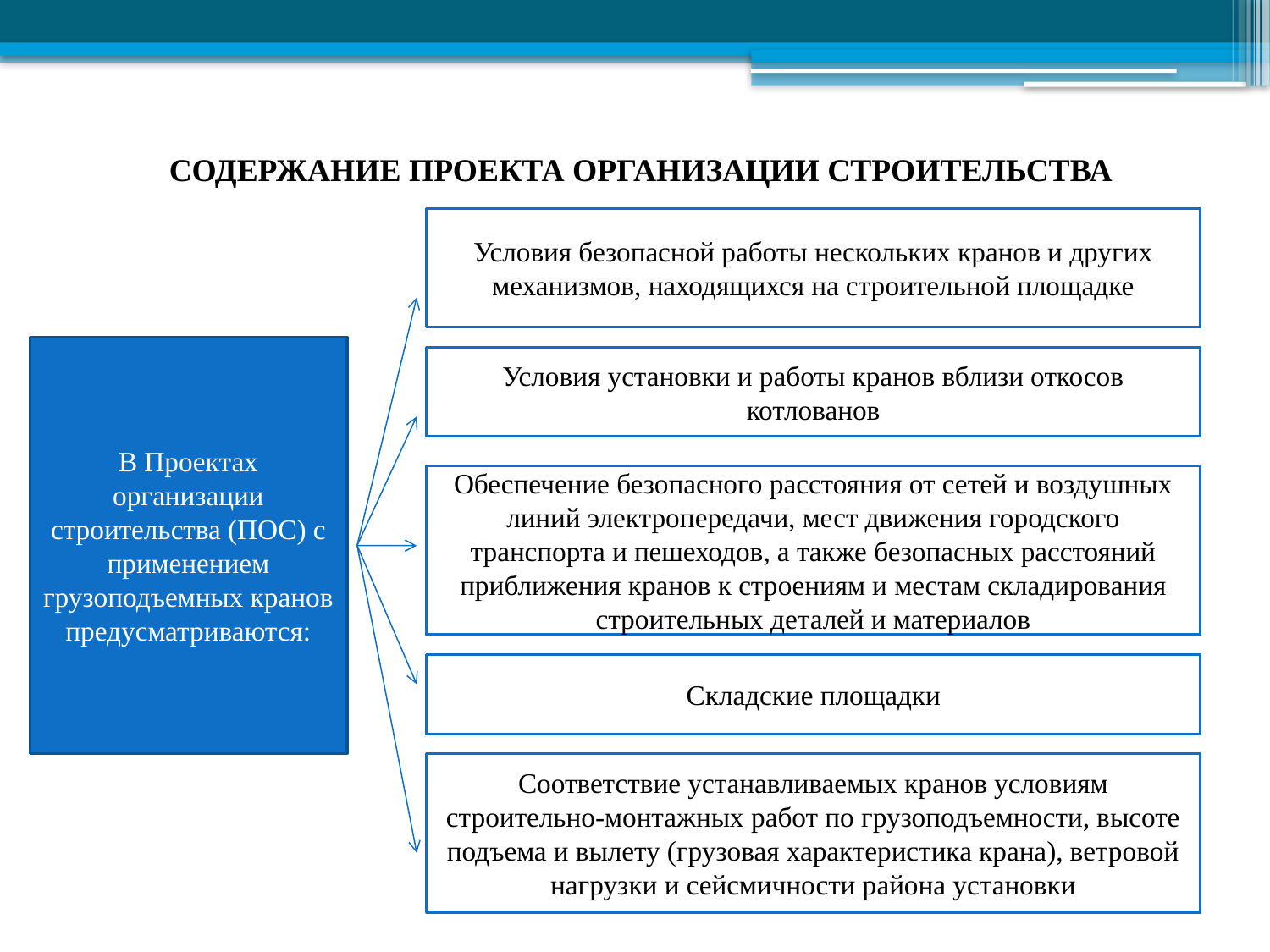

# СОДЕРЖАНИЕ ПРОЕКТА ОРГАНИЗАЦИИ СТРОИТЕЛЬСТВА
Условия безопасной работы нескольких кранов и других
механизмов, находящихся на строительной площадке

В Проектах организации строительства (ПОС) с применением грузоподъемных кранов предусматриваются:
Условия установки и работы кранов вблизи откосов котлованов
Обеспечение безопасного расстояния от сетей и воздушных
линий электропередачи, мест движения городского транспорта и пешеходов, а также безопасных расстояний приближения кранов к строениям и местам складирования строительных деталей и материалов
Складские площадки
Соответствие устанавливаемых кранов условиям строительно-монтажных работ по грузоподъемности, высоте подъема и вылету (грузовая характеристика крана), ветровой нагрузки и сейсмичности района установки